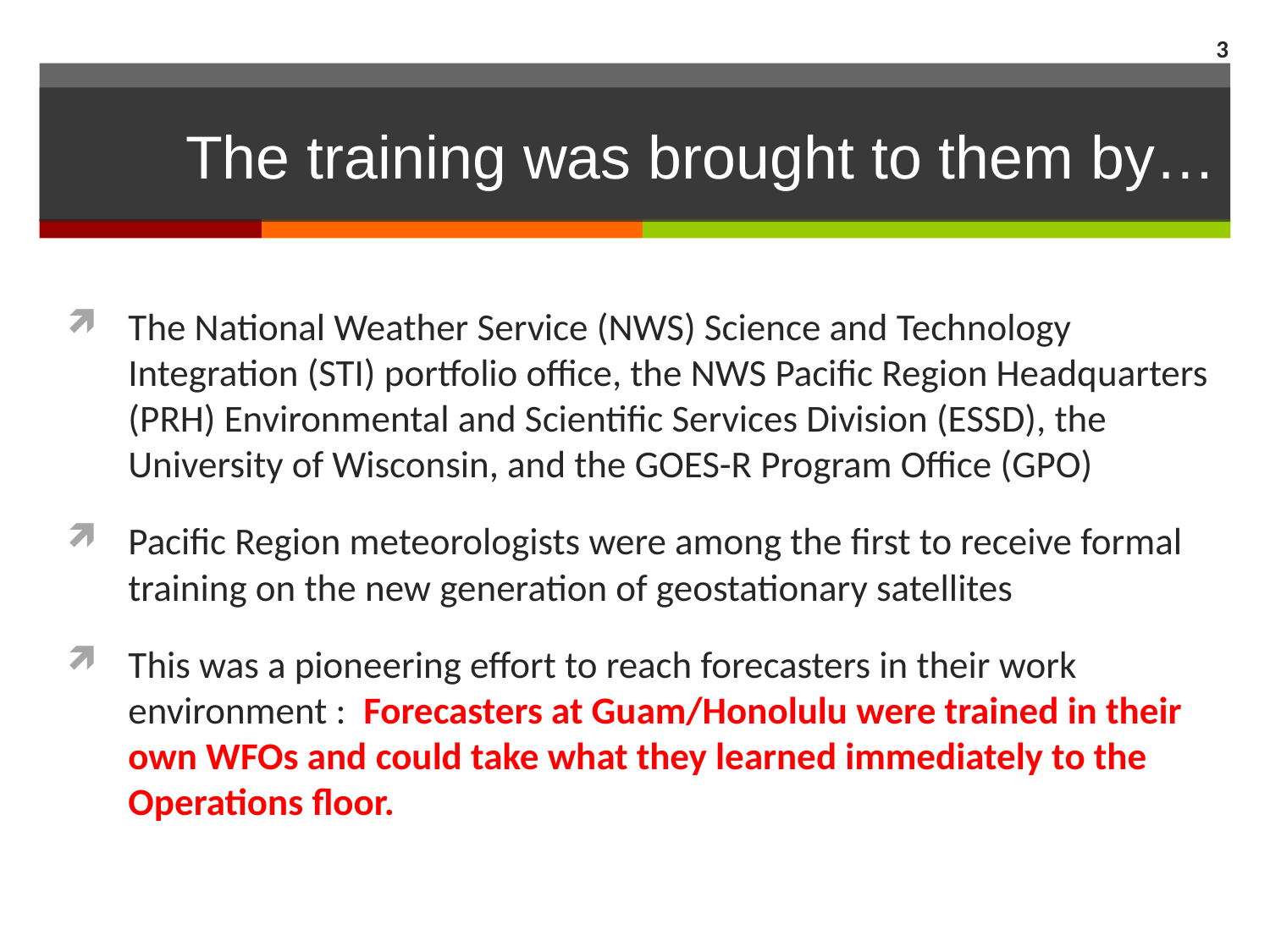

3
# The training was brought to them by…
The National Weather Service (NWS) Science and Technology Integration (STI) portfolio office, the NWS Pacific Region Headquarters (PRH) Environmental and Scientific Services Division (ESSD), the University of Wisconsin, and the GOES-R Program Office (GPO)
Pacific Region meteorologists were among the first to receive formal training on the new generation of geostationary satellites
This was a pioneering effort to reach forecasters in their work environment :  Forecasters at Guam/Honolulu were trained in their own WFOs and could take what they learned immediately to the Operations floor.